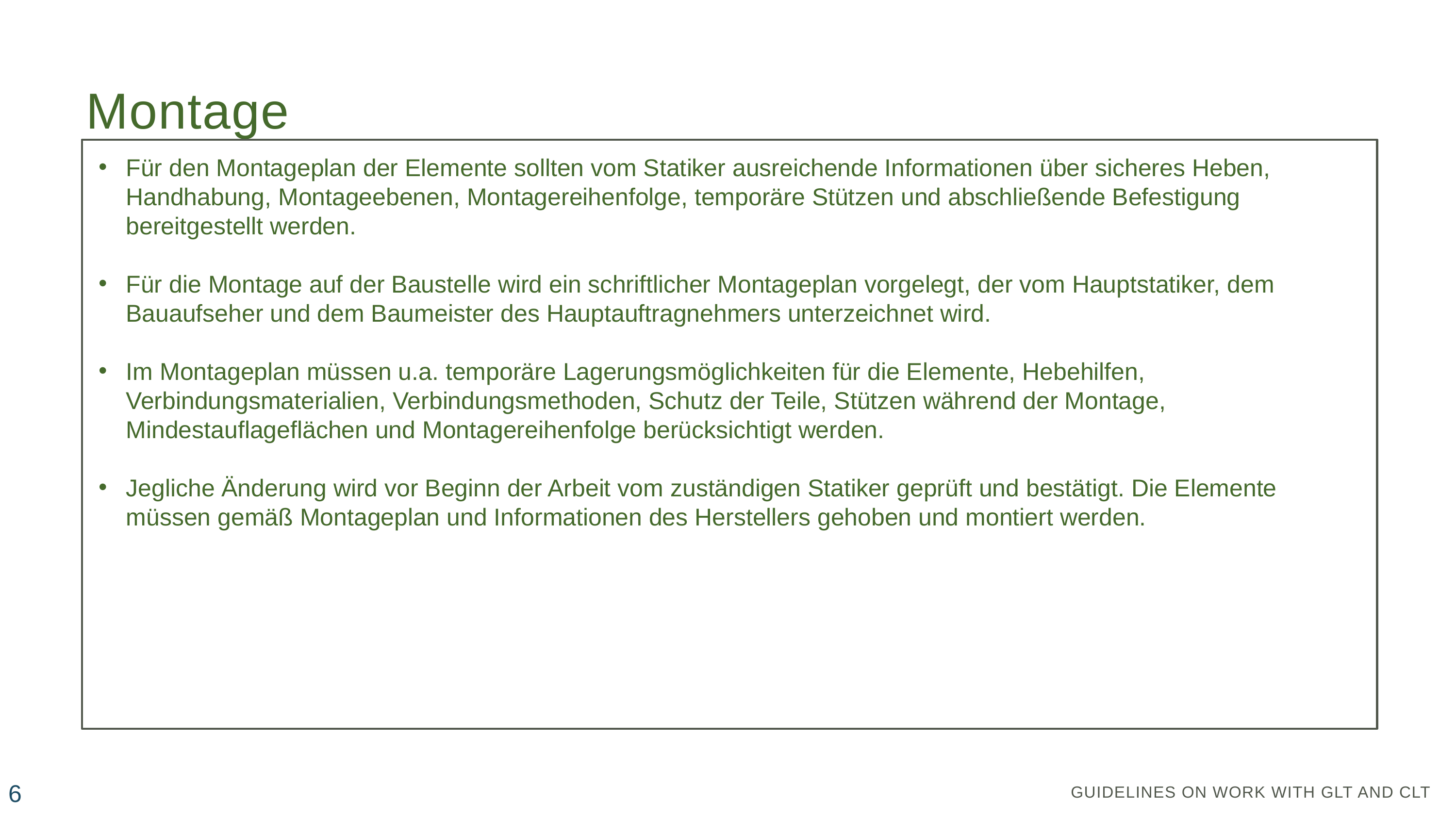

Montage

Für den Montageplan der Elemente sollten vom Statiker ausreichende Informationen über sicheres Heben, Handhabung, Montageebenen, Montagereihenfolge, temporäre Stützen und abschließende Befestigung bereitgestellt werden.

Für die Montage auf der Baustelle wird ein schriftlicher Montageplan vorgelegt, der vom Hauptstatiker, dem Bauaufseher und dem Baumeister des Hauptauftragnehmers unterzeichnet wird.

Im Montageplan müssen u.a. temporäre Lagerungsmöglichkeiten für die Elemente, Hebehilfen, Verbindungsmaterialien, Verbindungsmethoden, Schutz der Teile, Stützen während der Montage, Mindestauflageflächen und Montagereihenfolge berücksichtigt werden.

Jegliche Änderung wird vor Beginn der Arbeit vom zuständigen Statiker geprüft und bestätigt. Die Elemente müssen gemäß Montageplan und Informationen des Herstellers gehoben und montiert werden.
6